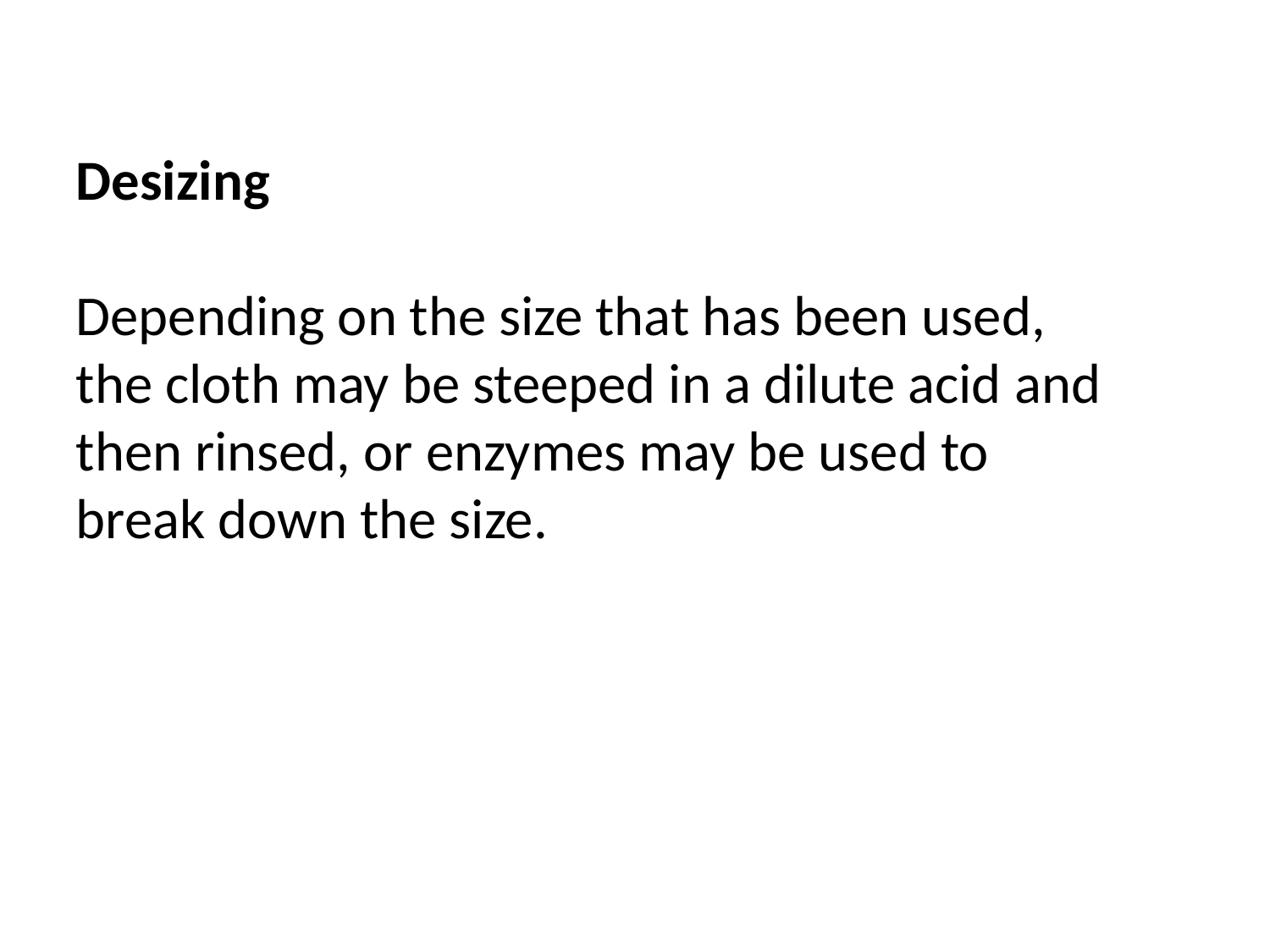

Desizing

Depending on the size that has been used, the cloth may be steeped in a dilute acid and then rinsed, or enzymes may be used to break down the size.